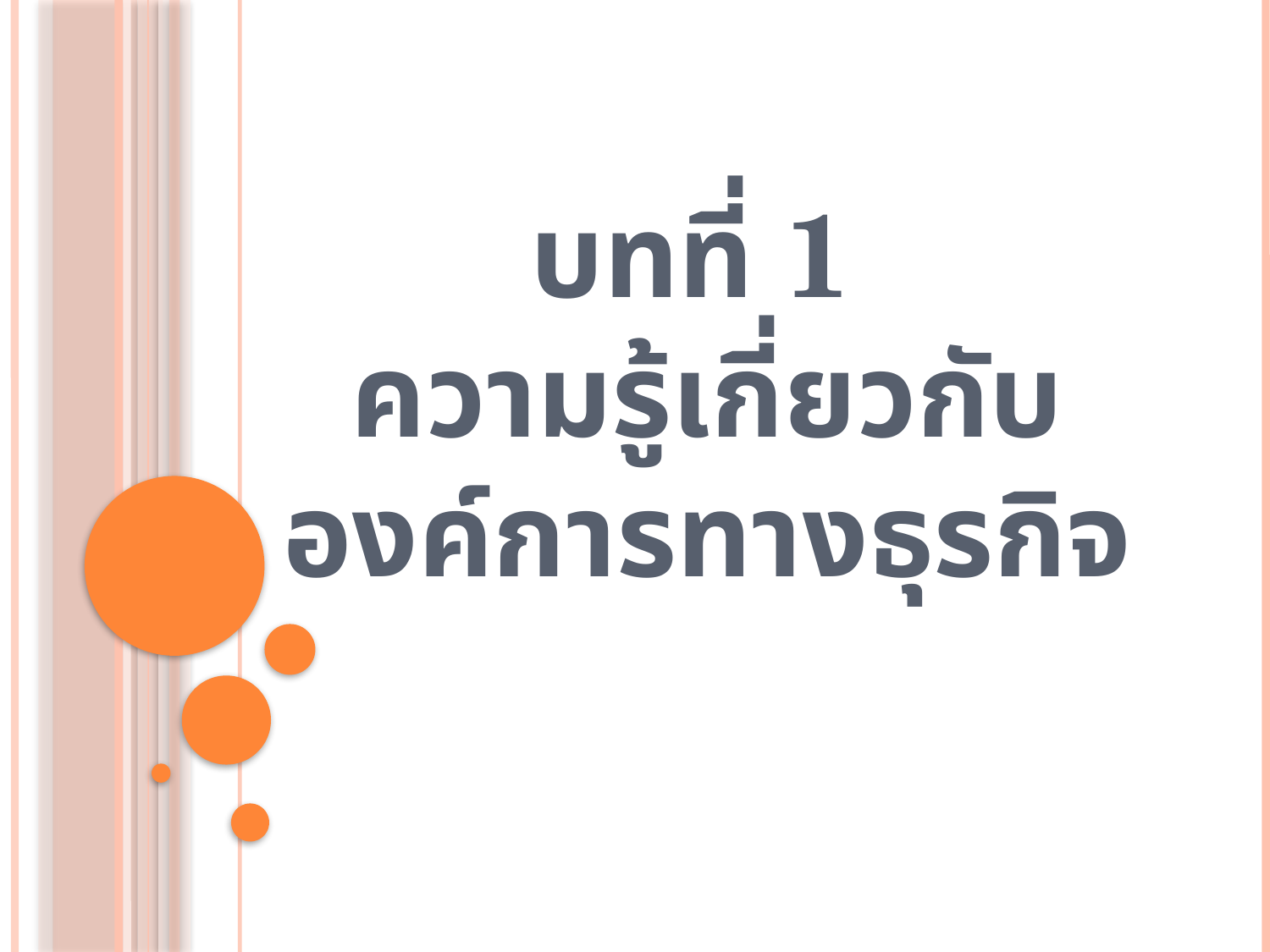

# บทที่ 1 ความรู้เกี่ยวกับองค์การทางธุรกิจ